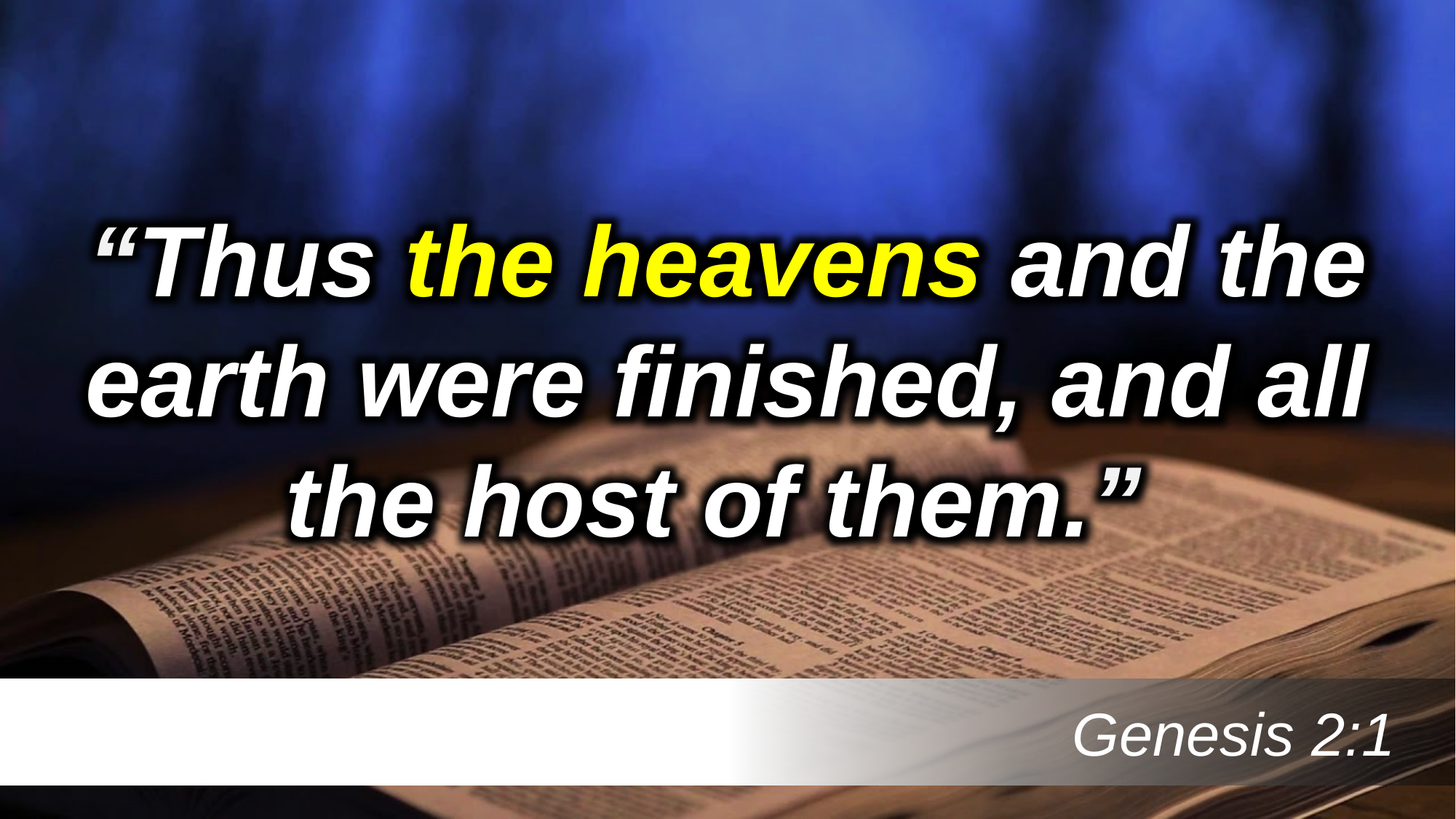

“Thus the heavens and the earth were finished, and all the host of them.”

 Genesis 2:1